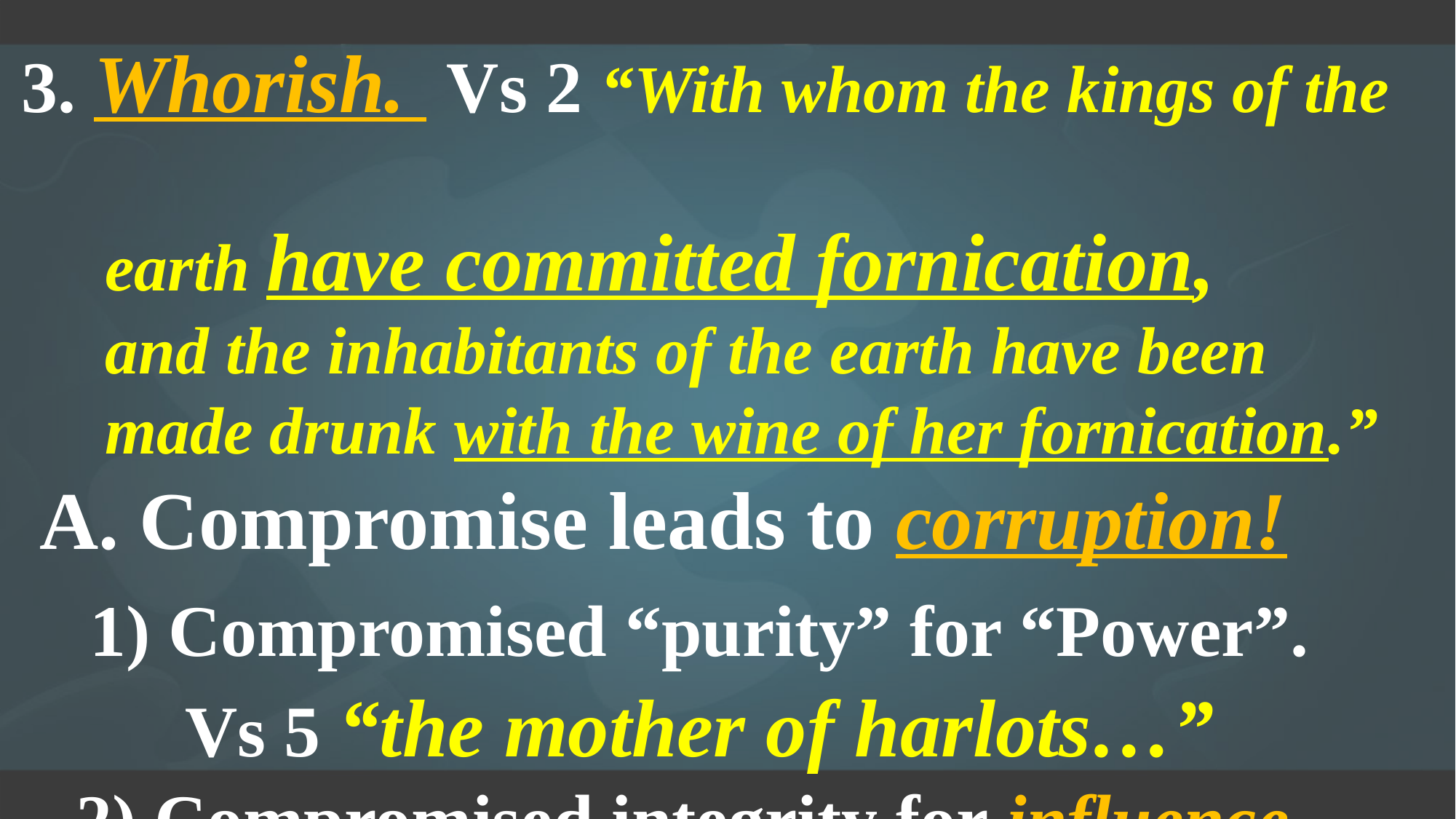

3. Whorish.  Vs 2 “With whom the kings of the
     earth have committed fornication,
     and the inhabitants of the earth have been
     made drunk with the wine of her fornication.”
 A. Compromise leads to corruption!
   1) Compromised “purity” for “Power”.
         Vs 5 “the mother of harlots…”
   2) Compromised integrity for influence.